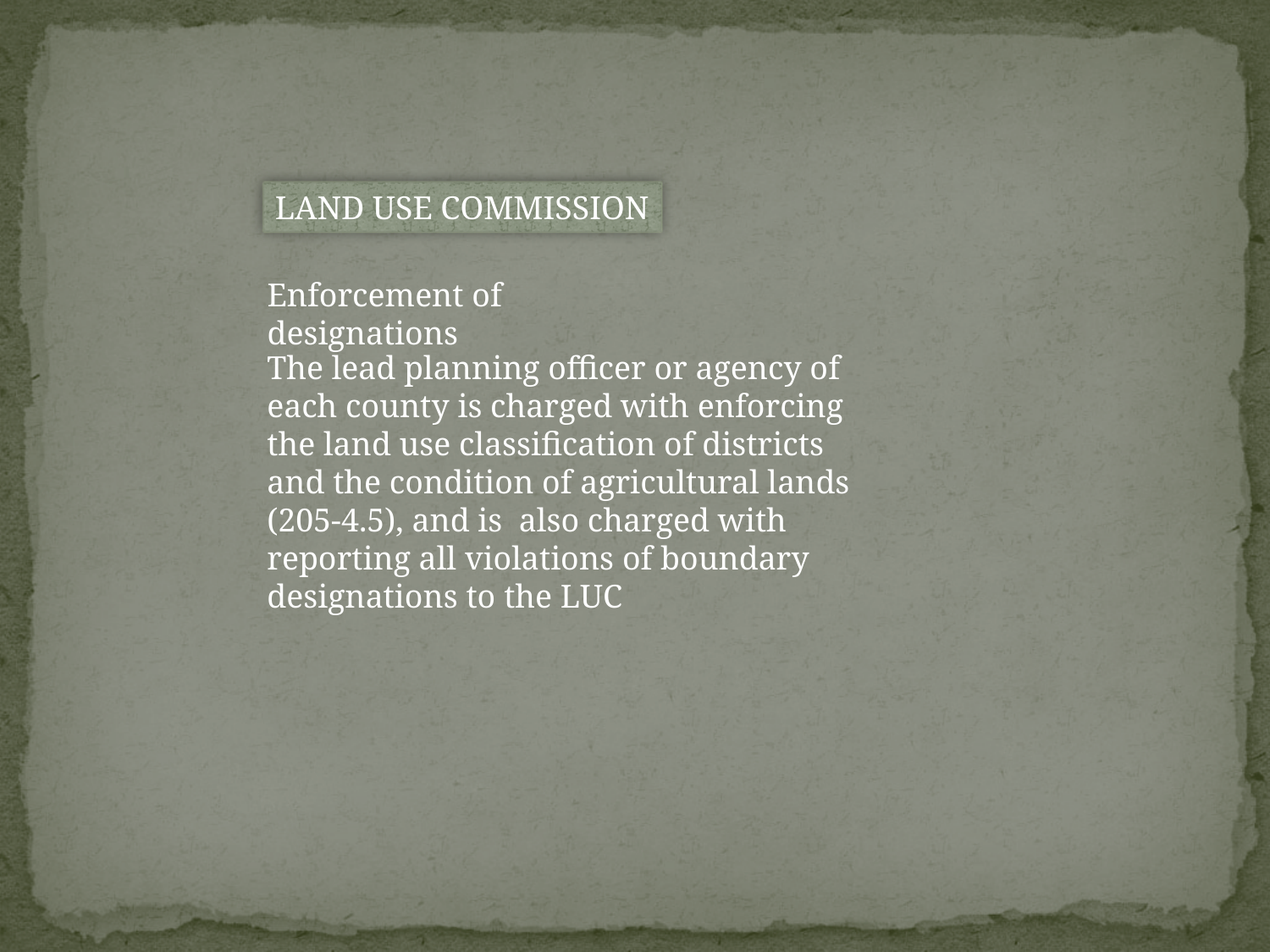

LAND USE COMMISSION
Enforcement of designations

The lead planning officer or agency of each county is charged with enforcing the land use classification of districts and the condition of agricultural lands (205-4.5), and is  also charged with reporting all violations of boundary designations to the LUC